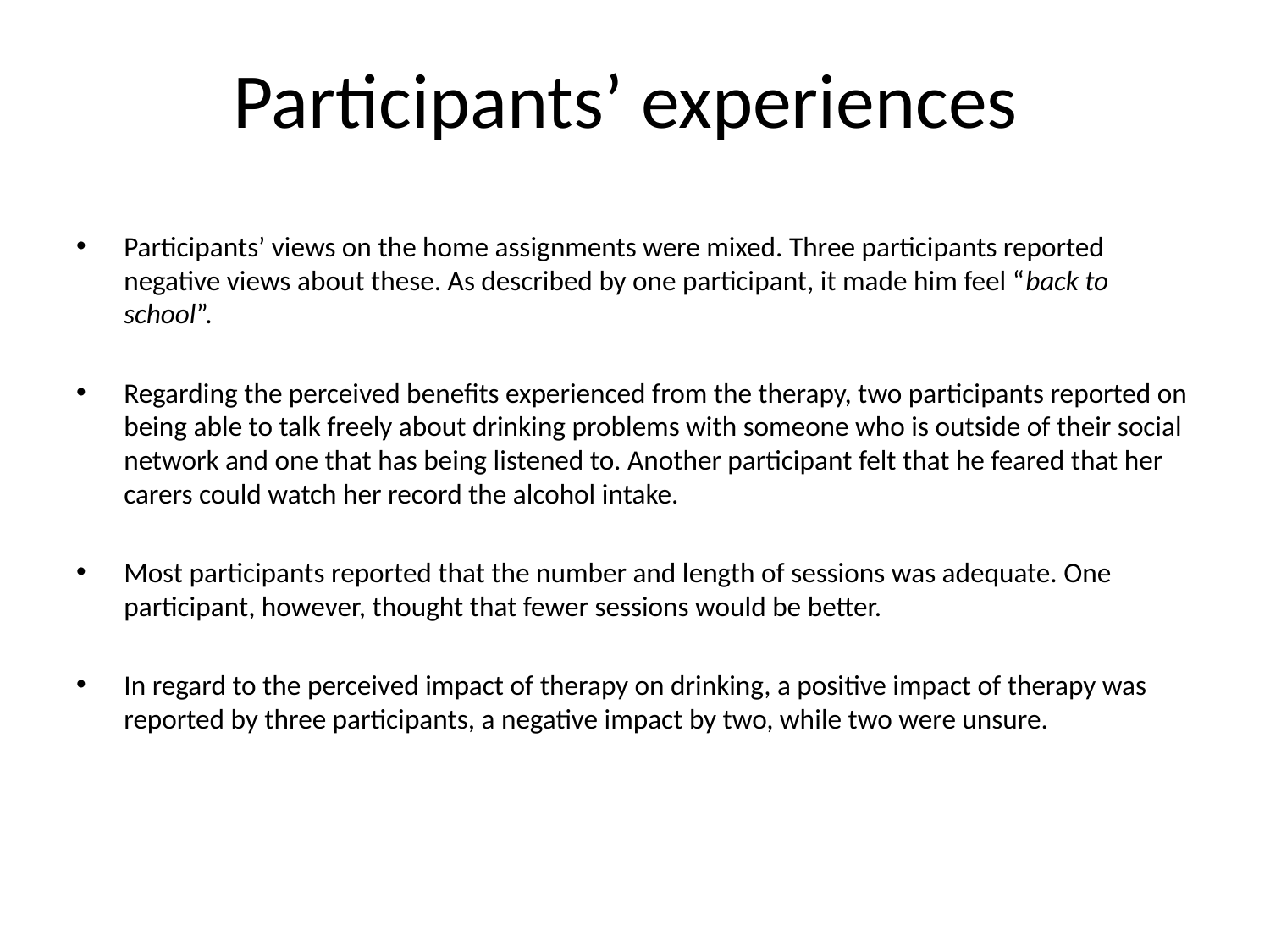

# Participants’ experiences
Participants’ views on the home assignments were mixed. Three participants reported negative views about these. As described by one participant, it made him feel “back to school”.

Regarding the perceived benefits experienced from the therapy, two participants reported on being able to talk freely about drinking problems with someone who is outside of their social network and one that has being listened to. Another participant felt that he feared that her carers could watch her record the alcohol intake.

Most participants reported that the number and length of sessions was adequate. One participant, however, thought that fewer sessions would be better.

In regard to the perceived impact of therapy on drinking, a positive impact of therapy was reported by three participants, a negative impact by two, while two were unsure.